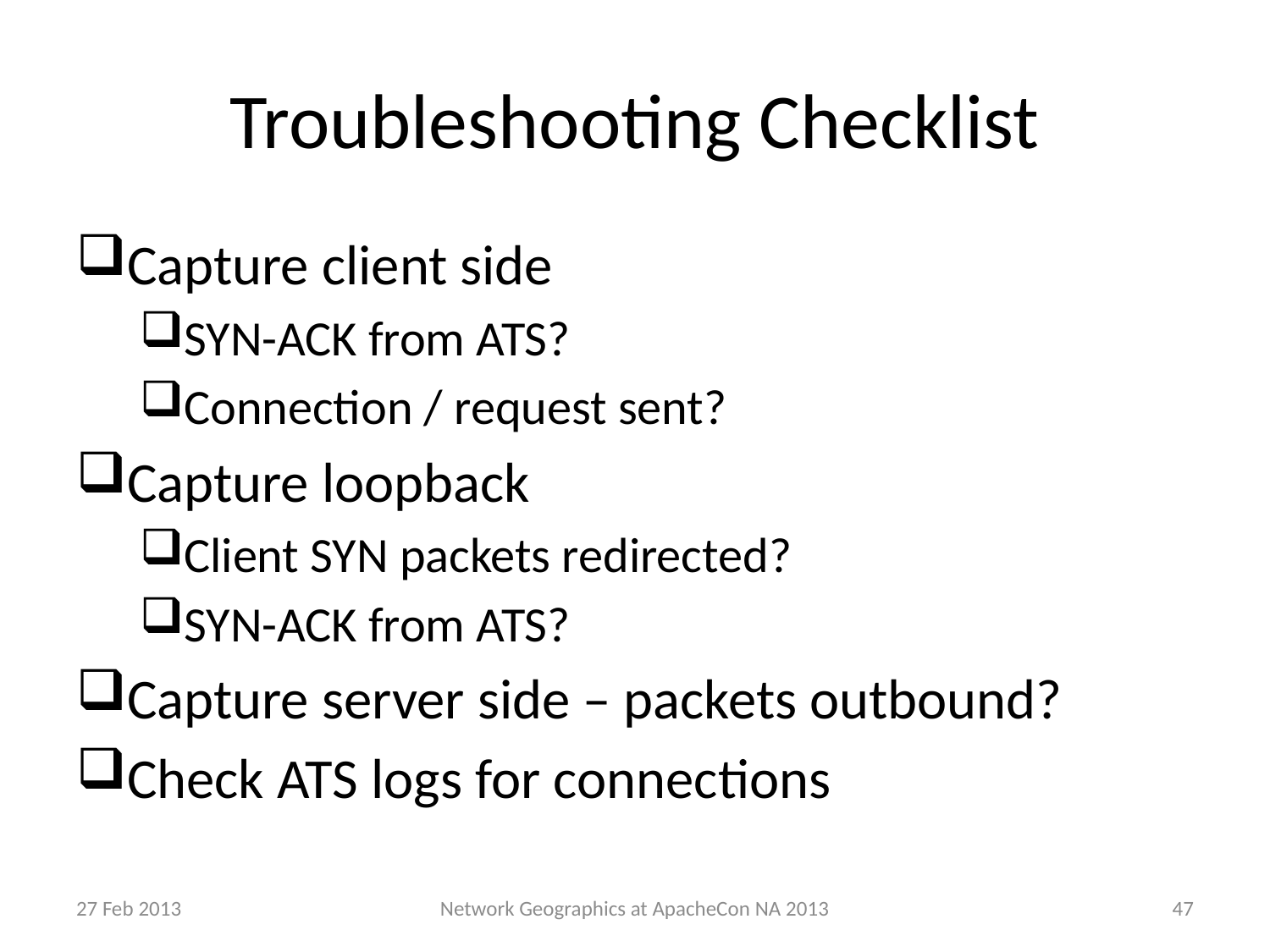

# Troubleshooting Checklist
Capture client side
SYN-ACK from ATS?
Connection / request sent?
Capture loopback
Client SYN packets redirected?
SYN-ACK from ATS?
Capture server side – packets outbound?
Check ATS logs for connections
27 Feb 2013
47
Network Geographics at ApacheCon NA 2013